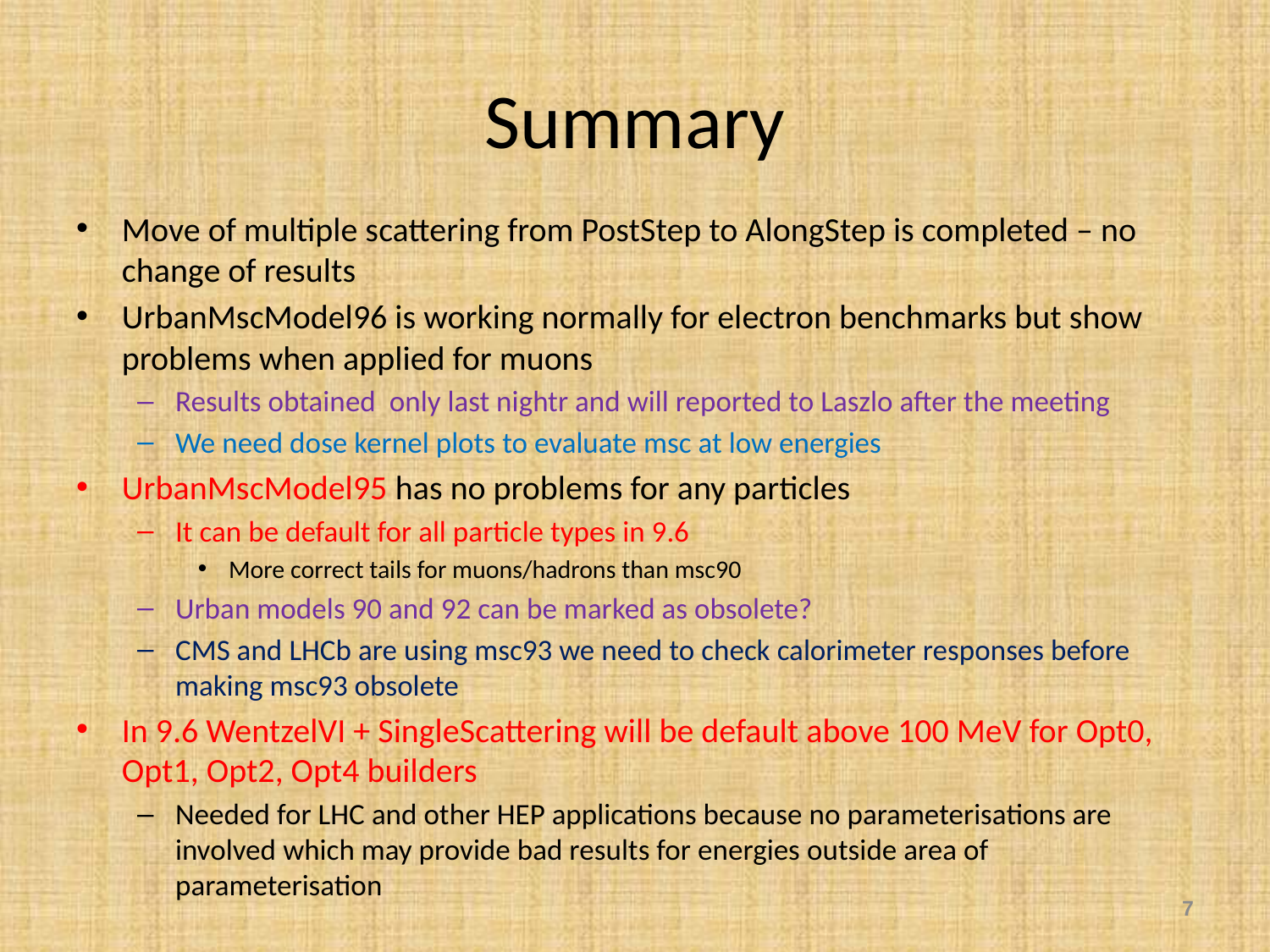

# Summary
Move of multiple scattering from PostStep to AlongStep is completed – no change of results
UrbanMscModel96 is working normally for electron benchmarks but show problems when applied for muons
Results obtained  only last nightr and will reported to Laszlo after the meeting
We need dose kernel plots to evaluate msc at low energies
UrbanMscModel95 has no problems for any particles
It can be default for all particle types in 9.6
More correct tails for muons/hadrons than msc90
Urban models 90 and 92 can be marked as obsolete?
CMS and LHCb are using msc93 we need to check calorimeter responses before making msc93 obsolete
In 9.6 WentzelVI + SingleScattering will be default above 100 MeV for Opt0, Opt1, Opt2, Opt4 builders
Needed for LHC and other HEP applications because no parameterisations are involved which may provide bad results for energies outside area of parameterisation
7